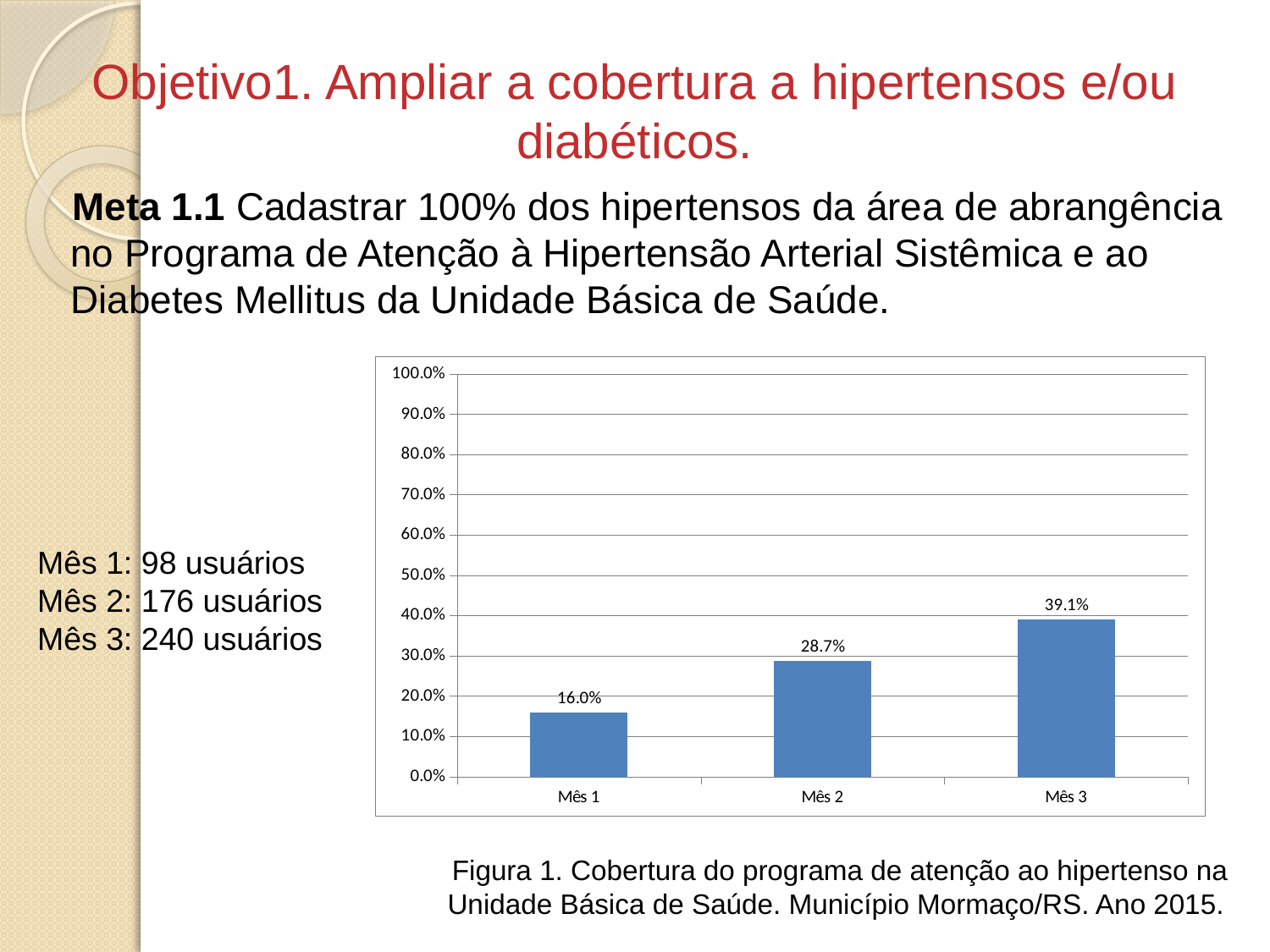

# Objetivo1. Ampliar a cobertura a hipertensos e/ou diabéticos.
Meta 1.1 Cadastrar 100% dos hipertensos da área de abrangência no Programa de Atenção à Hipertensão Arterial Sistêmica e ao Diabetes Mellitus da Unidade Básica de Saúde.

### Chart

| Category | Cobertura do programa de atenção ao  hipertenso na unidade de saúde |
|---|---|
| Mês 1 | 0.15960912052117263 |
| Mês 2 | 0.28664495114006516 |
| Mês 3 | 0.39087947882736157 |
Mês 1: 98 usuários
Mês 2: 176 usuários
Mês 3: 240 usuários
 Figura 1. Cobertura do programa de atenção ao hipertenso na Unidade Básica de Saúde. Município Mormaço/RS. Ano 2015.